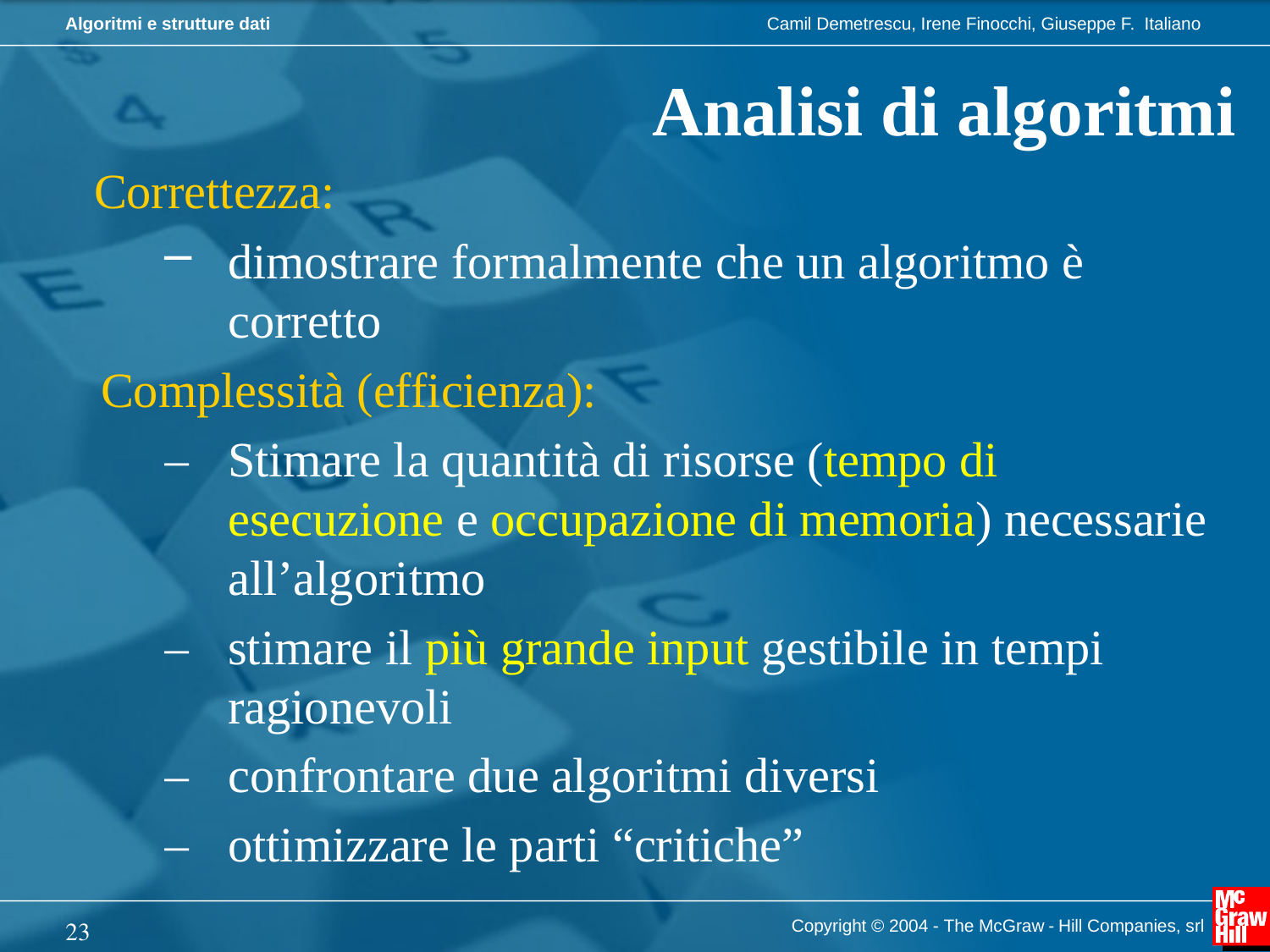

Analisi di algoritmi
    Correttezza:
dimostrare formalmente che un algoritmo è corretto
Complessità (efficienza):
Stimare la quantità di risorse (tempo di esecuzione e occupazione di memoria) necessarie all’algoritmo
stimare il più grande input gestibile in tempi ragionevoli
confrontare due algoritmi diversi
ottimizzare le parti “critiche”

Copyright © 2004 - The McGraw - Hill Companies, srl
23